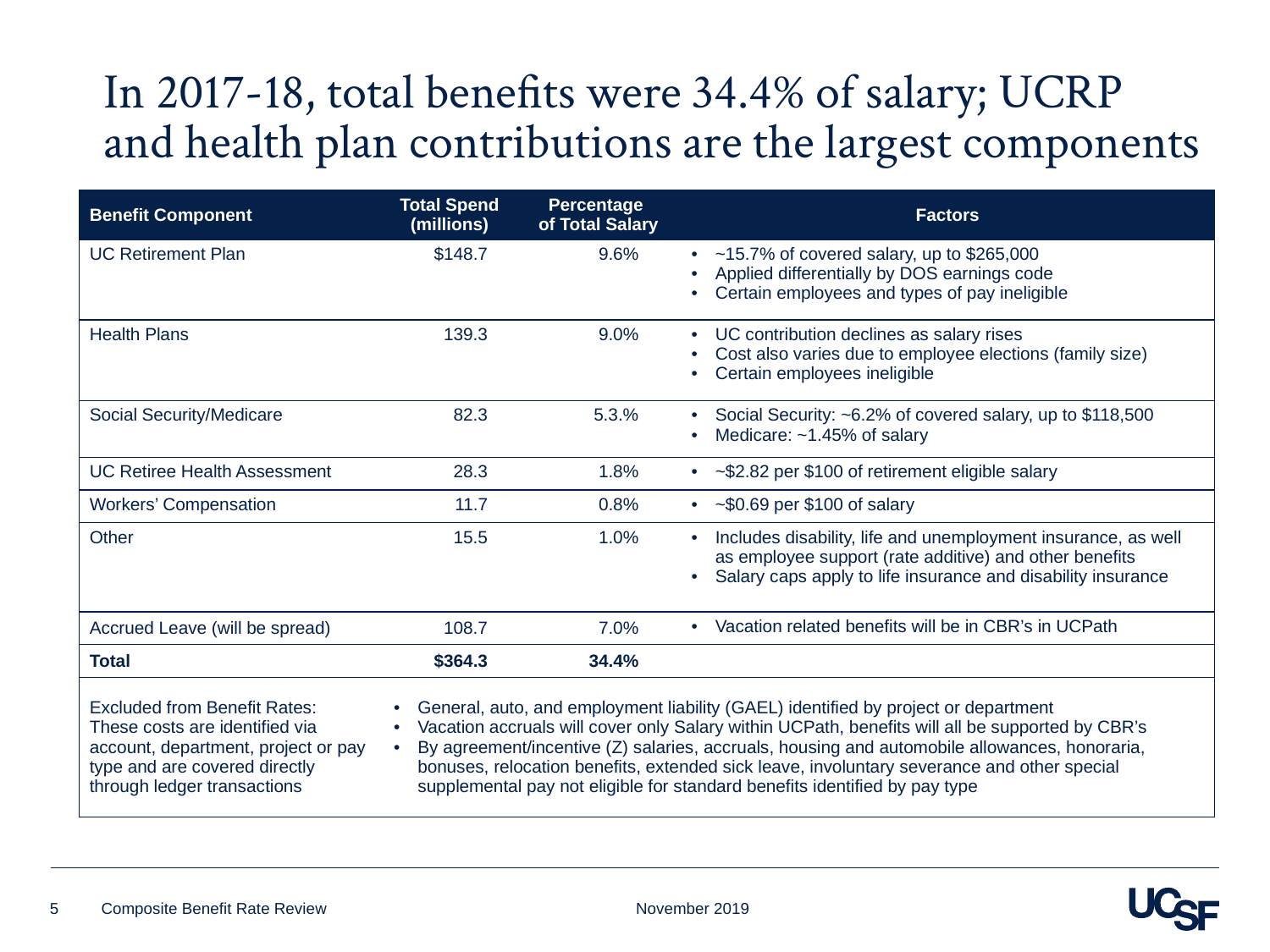

# In 2017-18, total benefits were 34.4% of salary; UCRP and health plan contributions are the largest components
| Benefit Component | Total Spend (millions) | Percentage of Total Salary | Factors |
| --- | --- | --- | --- |
| UC Retirement Plan | $148.7 | 9.6% | ~15.7% of covered salary, up to $265,000 Applied differentially by DOS earnings code Certain employees and types of pay ineligible |
| Health Plans | 139.3 | 9.0% | UC contribution declines as salary rises Cost also varies due to employee elections (family size) Certain employees ineligible |
| Social Security/Medicare | 82.3 | 5.3.% | Social Security: ~6.2% of covered salary, up to $118,500 Medicare: ~1.45% of salary |
| UC Retiree Health Assessment | 28.3 | 1.8% | ~$2.82 per $100 of retirement eligible salary |
| Workers’ Compensation | 11.7 | 0.8% | ~$0.69 per $100 of salary |
| Other | 15.5 | 1.0% | Includes disability, life and unemployment insurance, as well as employee support (rate additive) and other benefits Salary caps apply to life insurance and disability insurance |
| Accrued Leave (will be spread) | 108.7 | 7.0% | Vacation related benefits will be in CBR’s in UCPath |
| Total | $364.3 | 34.4% |  |
| Excluded from Benefit Rates: These costs are identified via account, department, project or pay type and are covered directly through ledger transactions | General, auto, and employment liability (GAEL) identified by project or department Vacation accruals will cover only Salary within UCPath, benefits will all be supported by CBR’s By agreement/incentive (Z) salaries, accruals, housing and automobile allowances, honoraria, bonuses, relocation benefits, extended sick leave, involuntary severance and other special supplemental pay not eligible for standard benefits identified by pay type |  |  |
5
Composite Benefit Rate Review  			      November 2019